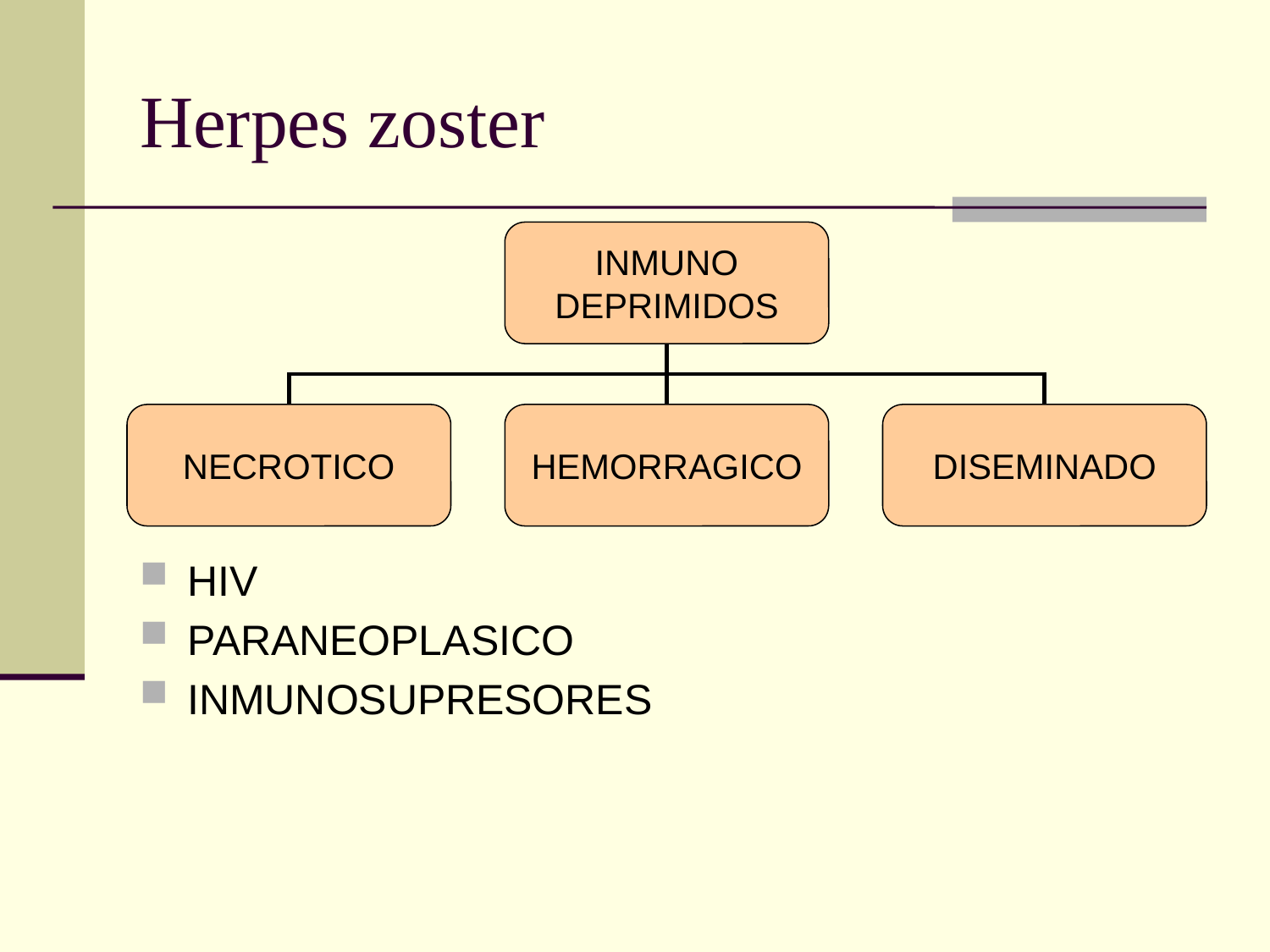

# Herpes zoster
INMUNO
DEPRIMIDOS
NECROTICO
HEMORRAGICO
DISEMINADO
HIV
PARANEOPLASICO
INMUNOSUPRESORES